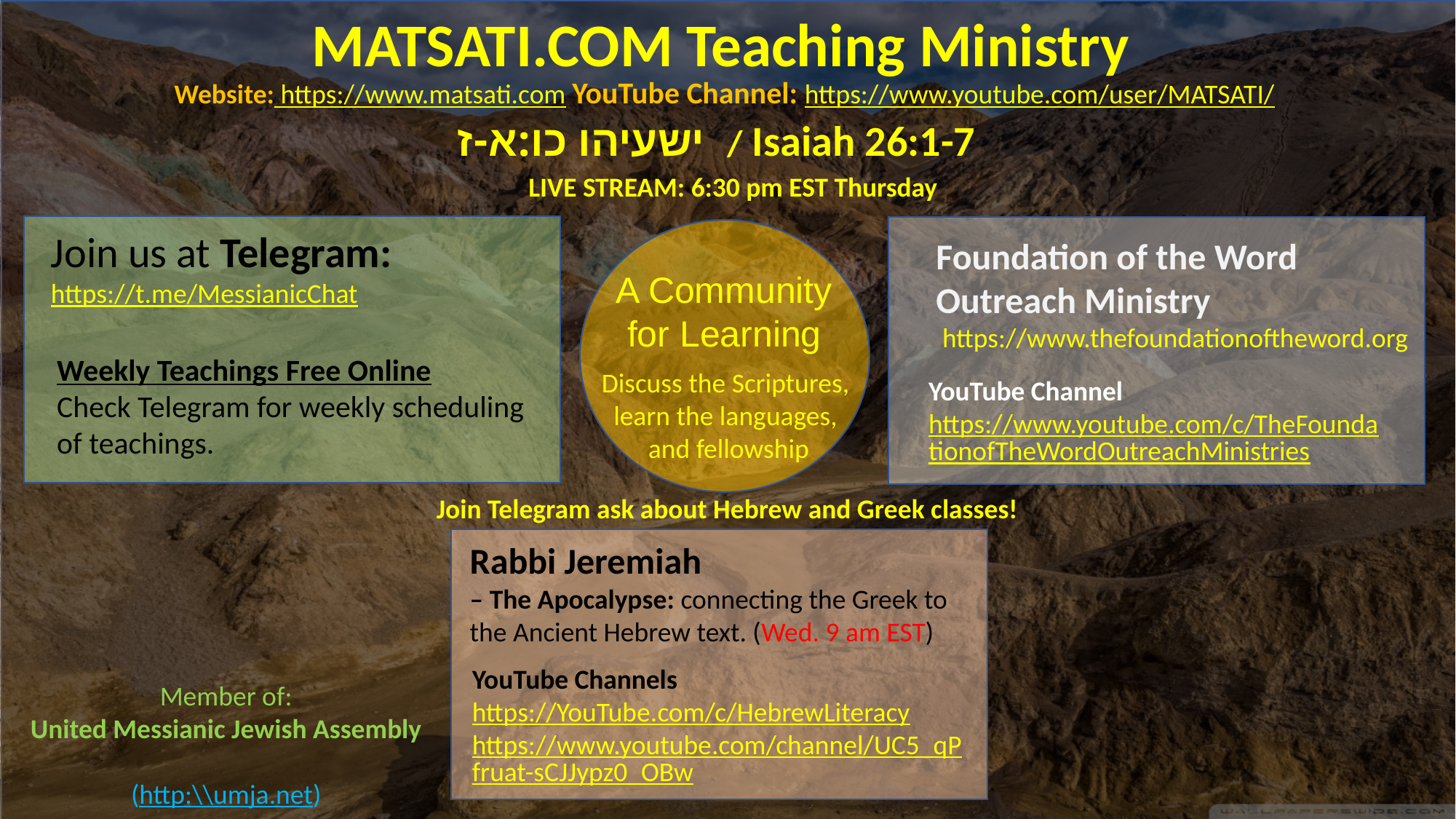

MATSATI.COM Teaching Ministry

Website: https://www.matsati.com YouTube Channel: https://www.youtube.com/user/MATSATI/
ישעיהו כו:א-ז  / Isaiah 26:1-7
LIVE STREAM: 6:30 pm EST Thursday

Join us at Telegram:
https://t.me/MessianicChat

Foundation of the Word Outreach Ministry
 https://www.thefoundationoftheword.org
A Community
for Learning
Weekly Teachings Free Online
Check Telegram for weekly scheduling of teachings.
Discuss the Scriptures,
learn the languages,
and fellowship
YouTube Channel
https://www.youtube.com/c/TheFoundationofTheWordOutreachMinistries
Join Telegram ask about Hebrew and Greek classes!

Rabbi Jeremiah
– The Apocalypse: connecting the Greek to the Ancient Hebrew text. (Wed. 9 am EST)
YouTube Channels
https://YouTube.com/c/HebrewLiteracy
https://www.youtube.com/channel/UC5_qPfruat-sCJJypz0_OBw
Member of:
United Messianic Jewish Assembly
(http:\\umja.net)